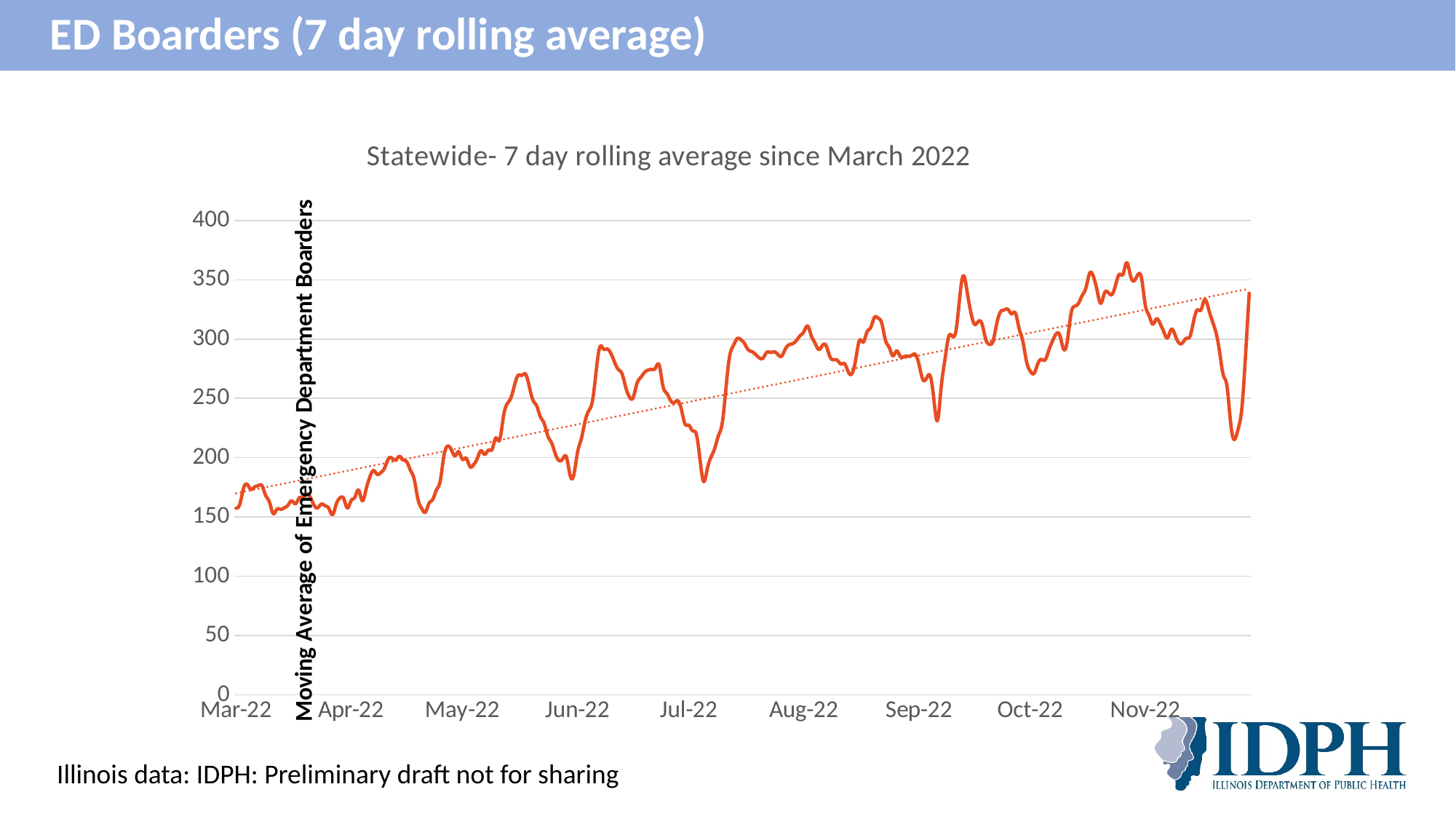

ED Boarders (7 day rolling average)

### Chart: Statewide- 7 day rolling average since March 2022

| Category |  |
|---|---|
| 44621 | 157.42857142857142 |
| 44622 | 160.71428571428572 |
| 44623 | 174.0 |
| 44624 | 177.42857142857142 |
| 44625 | 173.28571428571428 |
| 44626 | 175.28571428571428 |
| 44627 | 176.42857142857142 |
| 44628 | 176.28571428571428 |
| 44629 | 168.0 |
| 44630 | 162.57142857142858 |
| 44631 | 152.85714285714286 |
| 44632 | 156.42857142857142 |
| 44633 | 156.42857142857142 |
| 44634 | 157.71428571428572 |
| 44635 | 160.0 |
| 44636 | 163.57142857142858 |
| 44637 | 161.14285714285714 |
| 44638 | 166.0 |
| 44639 | 166.71428571428572 |
| 44640 | 169.28571428571428 |
| 44641 | 166.71428571428572 |
| 44642 | 160.0 |
| 44643 | 157.71428571428572 |
| 44644 | 160.85714285714286 |
| 44645 | 159.42857142857142 |
| 44646 | 157.14285714285714 |
| 44647 | 152.0 |
| 44648 | 160.85714285714286 |
| 44649 | 166.0 |
| 44650 | 165.42857142857142 |
| 44651 | 157.57142857142858 |
| 44652 | 163.85714285714286 |
| 44653 | 166.57142857142858 |
| 44654 | 172.71428571428572 |
| 44655 | 163.71428571428572 |
| 44656 | 172.85714285714286 |
| 44657 | 183.28571428571428 |
| 44658 | 189.14285714285714 |
| 44659 | 186.0 |
| 44660 | 187.42857142857142 |
| 44661 | 191.14285714285714 |
| 44662 | 198.85714285714286 |
| 44663 | 199.57142857142858 |
| 44664 | 198.0 |
| 44665 | 201.14285714285714 |
| 44666 | 198.14285714285714 |
| 44667 | 196.42857142857142 |
| 44668 | 189.28571428571428 |
| 44669 | 181.71428571428572 |
| 44670 | 165.0 |
| 44671 | 157.28571428571428 |
| 44672 | 154.0 |
| 44673 | 161.57142857142858 |
| 44674 | 164.85714285714286 |
| 44675 | 172.85714285714286 |
| 44676 | 180.14285714285714 |
| 44677 | 201.42857142857142 |
| 44678 | 209.71428571428572 |
| 44679 | 206.85714285714286 |
| 44680 | 201.42857142857142 |
| 44681 | 205.0 |
| 44682 | 198.57142857142858 |
| 44683 | 199.57142857142858 |
| 44684 | 192.57142857142858 |
| 44685 | 194.0 |
| 44686 | 199.28571428571428 |
| 44687 | 205.85714285714286 |
| 44688 | 202.71428571428572 |
| 44689 | 206.42857142857142 |
| 44690 | 207.14285714285714 |
| 44691 | 216.71428571428572 |
| 44692 | 214.71428571428572 |
| 44693 | 233.85714285714286 |
| 44694 | 245.14285714285714 |
| 44695 | 250.14285714285714 |
| 44696 | 260.85714285714283 |
| 44697 | 269.42857142857144 |
| 44698 | 269.42857142857144 |
| 44699 | 270.42857142857144 |
| 44700 | 260.14285714285717 |
| 44701 | 248.42857142857142 |
| 44702 | 243.71428571428572 |
| 44703 | 234.42857142857142 |
| 44704 | 229.0 |
| 44705 | 218.28571428571428 |
| 44706 | 212.57142857142858 |
| 44707 | 203.42857142857142 |
| 44708 | 197.57142857142858 |
| 44709 | 199.0 |
| 44710 | 200.57142857142858 |
| 44711 | 185.28571428571428 |
| 44712 | 185.42857142857142 |
| 44713 | 204.42857142857142 |
| 44714 | 215.57142857142858 |
| 44715 | 230.14285714285714 |
| 44716 | 239.42857142857142 |
| 44717 | 247.42857142857142 |
| 44718 | 272.14285714285717 |
| 44719 | 293.14285714285717 |
| 44720 | 291.7142857142857 |
| 44721 | 291.57142857142856 |
| 44722 | 287.85714285714283 |
| 44723 | 280.42857142857144 |
| 44724 | 274.42857142857144 |
| 44725 | 270.7142857142857 |
| 44726 | 259.2857142857143 |
| 44727 | 251.14285714285714 |
| 44728 | 250.71428571428572 |
| 44729 | 262.42857142857144 |
| 44730 | 267.57142857142856 |
| 44731 | 271.7142857142857 |
| 44732 | 273.85714285714283 |
| 44733 | 274.42857142857144 |
| 44734 | 275.57142857142856 |
| 44735 | 278.14285714285717 |
| 44736 | 260.7142857142857 |
| 44737 | 254.42857142857142 |
| 44738 | 248.71428571428572 |
| 44739 | 246.28571428571428 |
| 44740 | 248.0 |
| 44741 | 240.85714285714286 |
| 44742 | 228.28571428571428 |
| 44743 | 227.42857142857142 |
| 44744 | 222.71428571428572 |
| 44745 | 220.0 |
| 44746 | 199.0 |
| 44747 | 179.85714285714286 |
| 44748 | 190.71428571428572 |
| 44749 | 200.57142857142858 |
| 44750 | 208.0 |
| 44751 | 218.71428571428572 |
| 44752 | 229.0 |
| 44753 | 258.14285714285717 |
| 44754 | 285.42857142857144 |
| 44755 | 294.42857142857144 |
| 44756 | 300.2857142857143 |
| 44757 | 299.57142857142856 |
| 44758 | 296.2857142857143 |
| 44759 | 291.0 |
| 44760 | 289.42857142857144 |
| 44761 | 287.0 |
| 44762 | 284.14285714285717 |
| 44763 | 284.0 |
| 44764 | 288.85714285714283 |
| 44765 | 288.7142857142857 |
| 44766 | 289.2857142857143 |
| 44767 | 287.0 |
| 44768 | 285.57142857142856 |
| 44769 | 291.57142857142856 |
| 44770 | 295.14285714285717 |
| 44771 | 296.14285714285717 |
| 44772 | 298.85714285714283 |
| 44773 | 302.85714285714283 |
| 44774 | 306.14285714285717 |
| 44775 | 311.0 |
| 44776 | 302.85714285714283 |
| 44777 | 296.7142857142857 |
| 44778 | 291.2857142857143 |
| 44779 | 294.57142857142856 |
| 44780 | 294.42857142857144 |
| 44781 | 285.2857142857143 |
| 44782 | 282.57142857142856 |
| 44783 | 282.14285714285717 |
| 44784 | 279.0 |
| 44785 | 279.14285714285717 |
| 44786 | 272.14285714285717 |
| 44787 | 271.14285714285717 |
| 44788 | 283.2857142857143 |
| 44789 | 299.0 |
| 44790 | 297.42857142857144 |
| 44791 | 305.85714285714283 |
| 44792 | 309.7142857142857 |
| 44793 | 318.14285714285717 |
| 44794 | 317.7142857142857 |
| 44795 | 313.2857142857143 |
| 44796 | 298.85714285714283 |
| 44797 | 293.0 |
| 44798 | 285.85714285714283 |
| 44799 | 290.0 |
| 44800 | 285.2857142857143 |
| 44801 | 285.14285714285717 |
| 44802 | 285.57142857142856 |
| 44803 | 286.14285714285717 |
| 44804 | 287.14285714285717 |
| 44805 | 279.0 |
| 44806 | 266.2857142857143 |
| 44807 | 266.7142857142857 |
| 44808 | 269.2857142857143 |
| 44809 | 250.14285714285714 |
| 44810 | 231.28571428571428 |
| 44811 | 259.42857142857144 |
| 44812 | 282.2857142857143 |
| 44813 | 301.85714285714283 |
| 44814 | 302.42857142857144 |
| 44815 | 307.2857142857143 |
| 44816 | 335.14285714285717 |
| 44817 | 353.42857142857144 |
| 44818 | 339.85714285714283 |
| 44819 | 322.42857142857144 |
| 44820 | 312.42857142857144 |
| 44821 | 314.85714285714283 |
| 44822 | 312.7142857142857 |
| 44823 | 299.85714285714283 |
| 44824 | 295.57142857142856 |
| 44825 | 298.57142857142856 |
| 44826 | 313.42857142857144 |
| 44827 | 323.0 |
| 44828 | 324.57142857142856 |
| 44829 | 325.0 |
| 44830 | 321.2857142857143 |
| 44831 | 322.0 |
| 44832 | 308.85714285714283 |
| 44833 | 298.2857142857143 |
| 44834 | 281.0 |
| 44835 | 273.0 |
| 44836 | 271.0 |
| 44837 | 278.85714285714283 |
| 44838 | 282.85714285714283 |
| 44839 | 282.42857142857144 |
| 44840 | 290.57142857142856 |
| 44841 | 298.42857142857144 |
| 44842 | 304.42857142857144 |
| 44843 | 302.85714285714283 |
| 44844 | 291.42857142857144 |
| 44845 | 298.57142857142856 |
| 44846 | 321.57142857142856 |
| 44847 | 327.7142857142857 |
| 44848 | 330.14285714285717 |
| 44849 | 336.85714285714283 |
| 44850 | 343.14285714285717 |
| 44851 | 355.42857142857144 |
| 44852 | 352.85714285714283 |
| 44853 | 341.14285714285717 |
| 44854 | 330.14285714285717 |
| 44855 | 338.7142857142857 |
| 44856 | 339.2857142857143 |
| 44857 | 337.57142857142856 |
| 44858 | 345.57142857142856 |
| 44859 | 354.57142857142856 |
| 44860 | 354.7142857142857 |
| 44861 | 364.42857142857144 |
| 44862 | 353.57142857142856 |
| 44863 | 349.14285714285717 |
| 44864 | 354.2857142857143 |
| 44865 | 351.0 |
| 44866 | 328.7142857142857 |
| 44867 | 320.0 |
| 44868 | 312.57142857142856 |
| 44869 | 317.0 |
| 44870 | 313.0 |
| 44871 | 306.0 |
| 44872 | 301.0 |
| 44873 | 308.14285714285717 |
| 44874 | 303.57142857142856 |
| 44875 | 297.0 |
| 44876 | 296.7142857142857 |
| 44877 | 300.57142857142856 |
| 44878 | 302.14285714285717 |
| 44879 | 314.85714285714283 |
| 44880 | 324.57142857142856 |
| 44881 | 324.57142857142856 |
| 44882 | 333.2857142857143 |
| 44883 | 326.0 |
| 44884 | 315.7142857142857 |
| 44885 | 306.0 |
| 44886 | 289.7142857142857 |
| 44887 | 269.85714285714283 |
| 44888 | 260.42857142857144 |
| 44889 | 229.14285714285714 |
| 44890 | 215.28571428571428 |
| 44891 | 224.0 |
| 44892 | 241.0 |
| 44893 | 285.7142857142857 |
| 44894 | 338.57142857142856 |
Illinois data: IDPH: Preliminary draft not for sharing